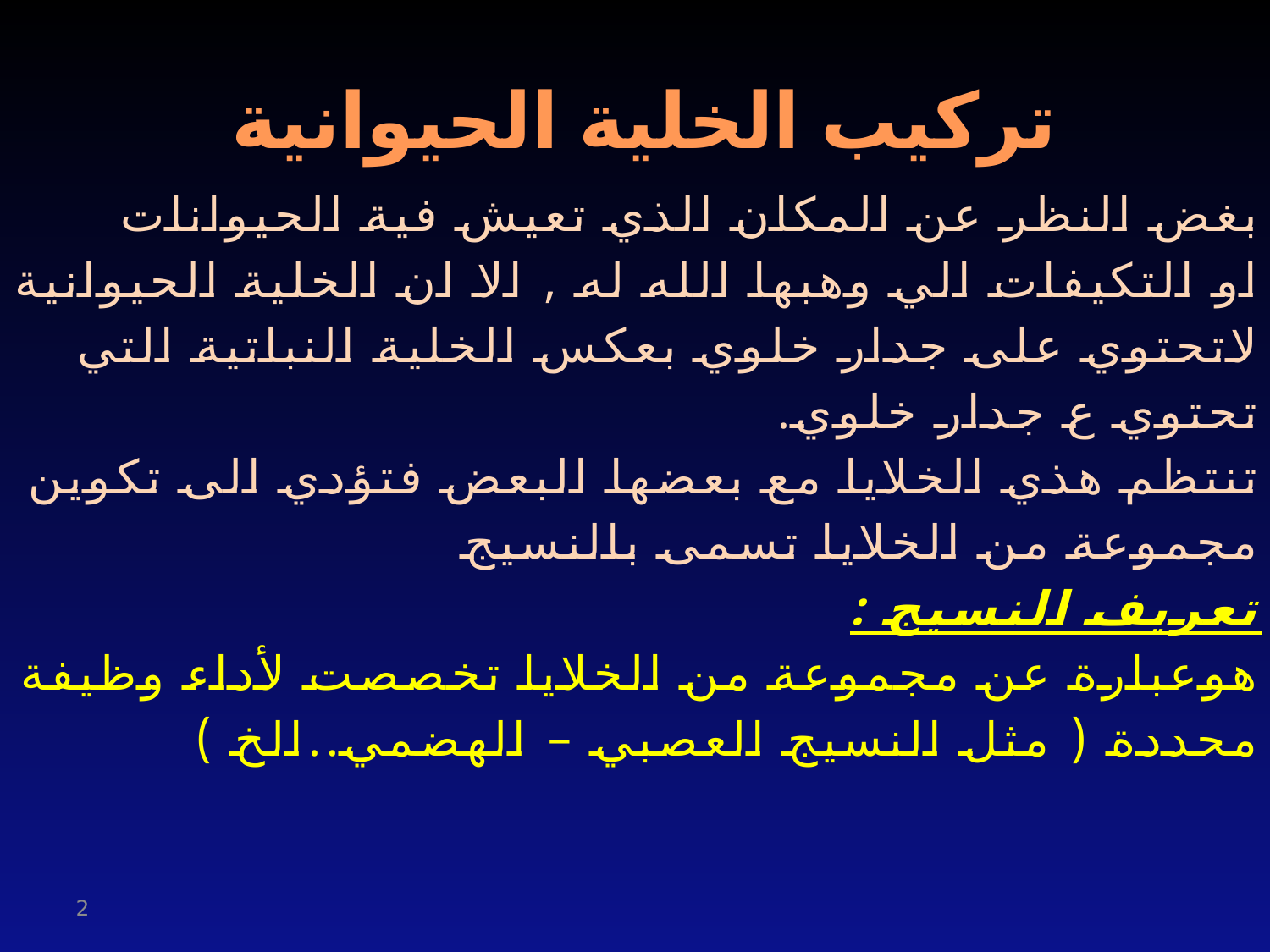

# تركيب الخلية الحيوانية
بغض النظر عن المكان الذي تعيش فية الحيوانات
او التكيفات الي وهبها الله له , الا ان الخلية الحيوانية
لاتحتوي على جدار خلوي بعكس الخلية النباتية التي
تحتوي ع جدار خلوي.
تنتظم هذي الخلايا مع بعضها البعض فتؤدي الى تكوين
مجموعة من الخلايا تسمى بالنسيج
تعريف النسيج :
هوعبارة عن مجموعة من الخلايا تخصصت لأداء وظيفة
محددة ( مثل النسيج العصبي – الهضمي..الخ )

2